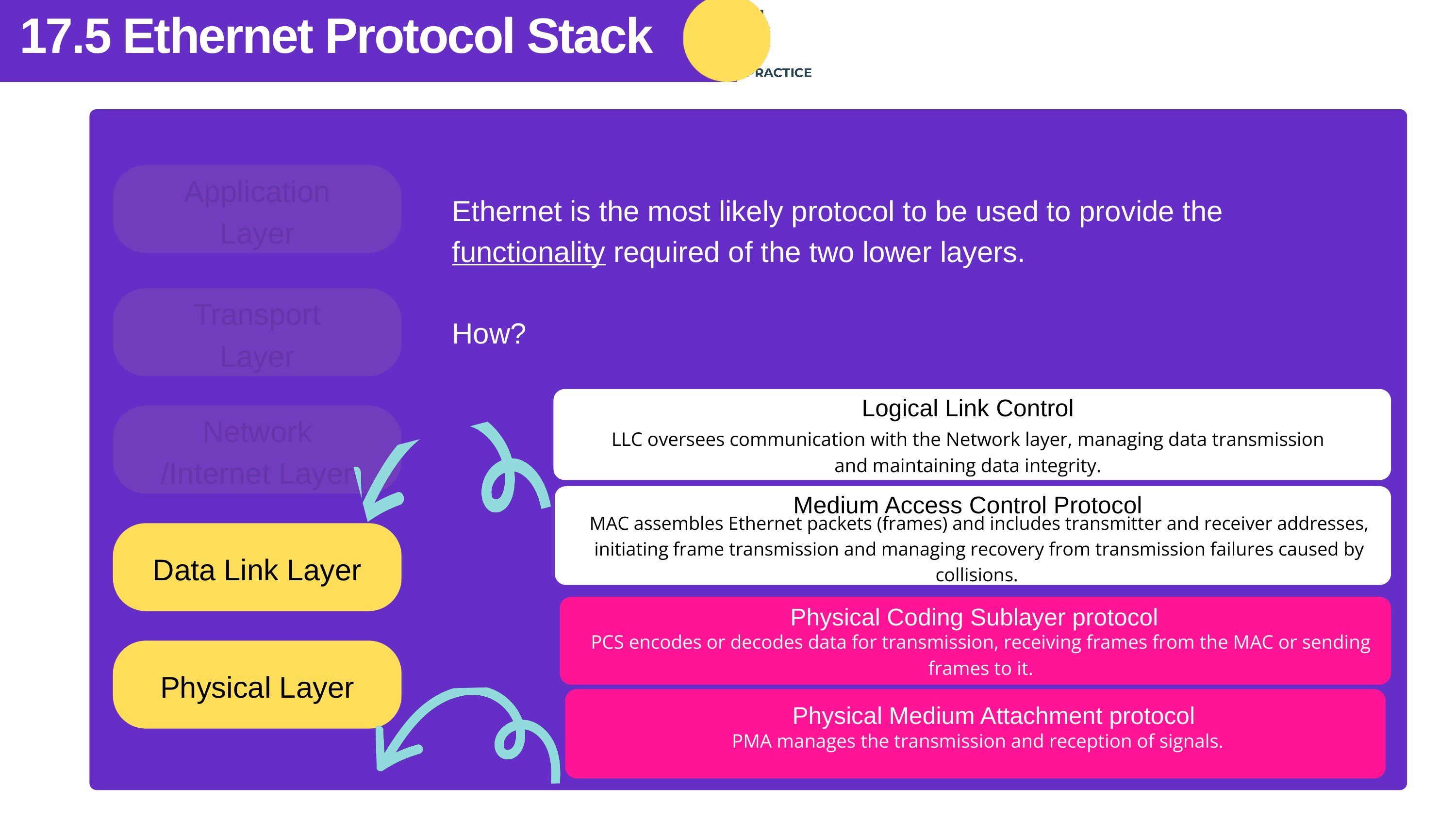

17.5 Ethernet Protocol Stack

Application Layer
Ethernet is the most likely protocol to be used to provide the functionality required of the two lower layers.

How?

Transport
Layer
Logical Link Control

Network
/Internet Layer
LLC oversees communication with the Network layer, managing data transmission and maintaining data integrity.

Medium Access Control Protocol

MAC assembles Ethernet packets (frames) and includes transmitter and receiver addresses, initiating frame transmission and managing recovery from transmission failures caused by collisions.

Data Link Layer
Physical Coding Sublayer protocol

PCS encodes or decodes data for transmission, receiving frames from the MAC or sending frames to it.

Physical Layer

Physical Medium Attachment protocol
PMA manages the transmission and reception of signals.